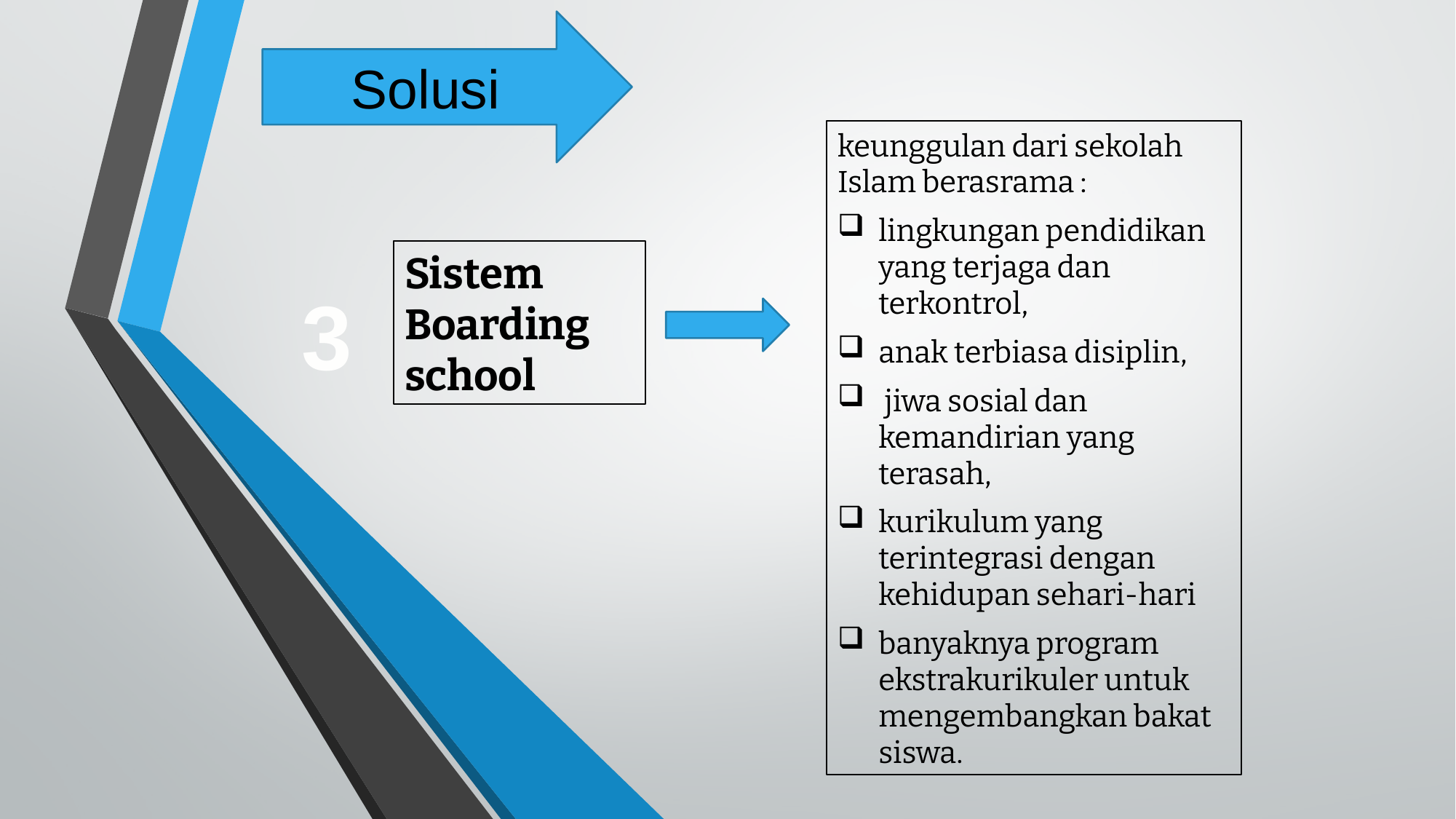

Solusi
keunggulan dari sekolah Islam berasrama :
lingkungan pendidikan yang terjaga dan terkontrol,
anak terbiasa disiplin,
 jiwa sosial dan kemandirian yang terasah,
kurikulum yang terintegrasi dengan kehidupan sehari-hari
banyaknya program ekstrakurikuler untuk mengembangkan bakat siswa.
Sistem Boarding school
3